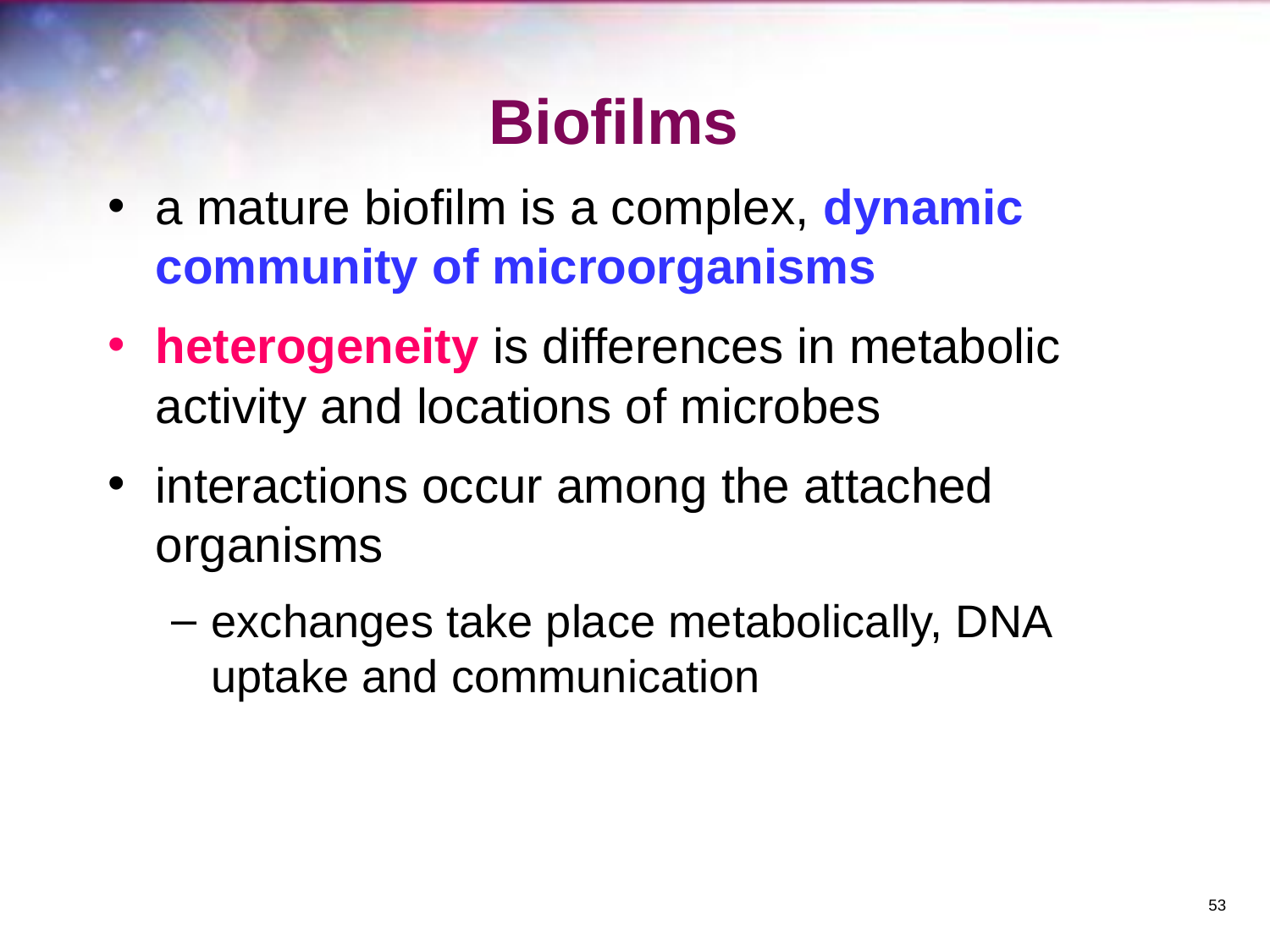

# Biofilms
a mature biofilm is a complex, dynamic community of microorganisms
heterogeneity is differences in metabolic activity and locations of microbes
interactions occur among the attached organisms
exchanges take place metabolically, DNA uptake and communication
53